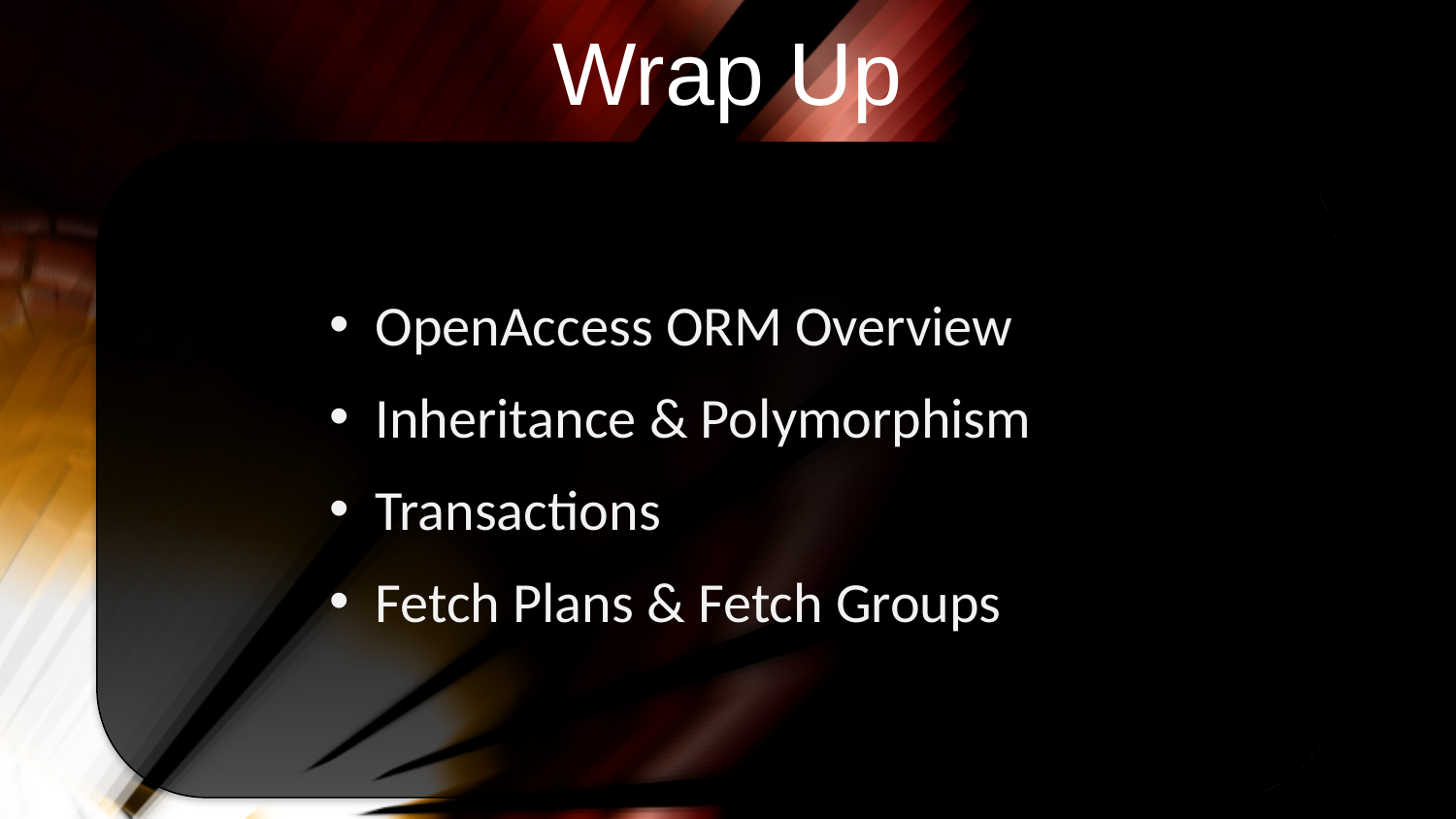

Wrap Up

  OpenAccess ORM Overview

  Inheritance & Polymorphism

  Transactions

  Fetch Plans & Fetch Groups